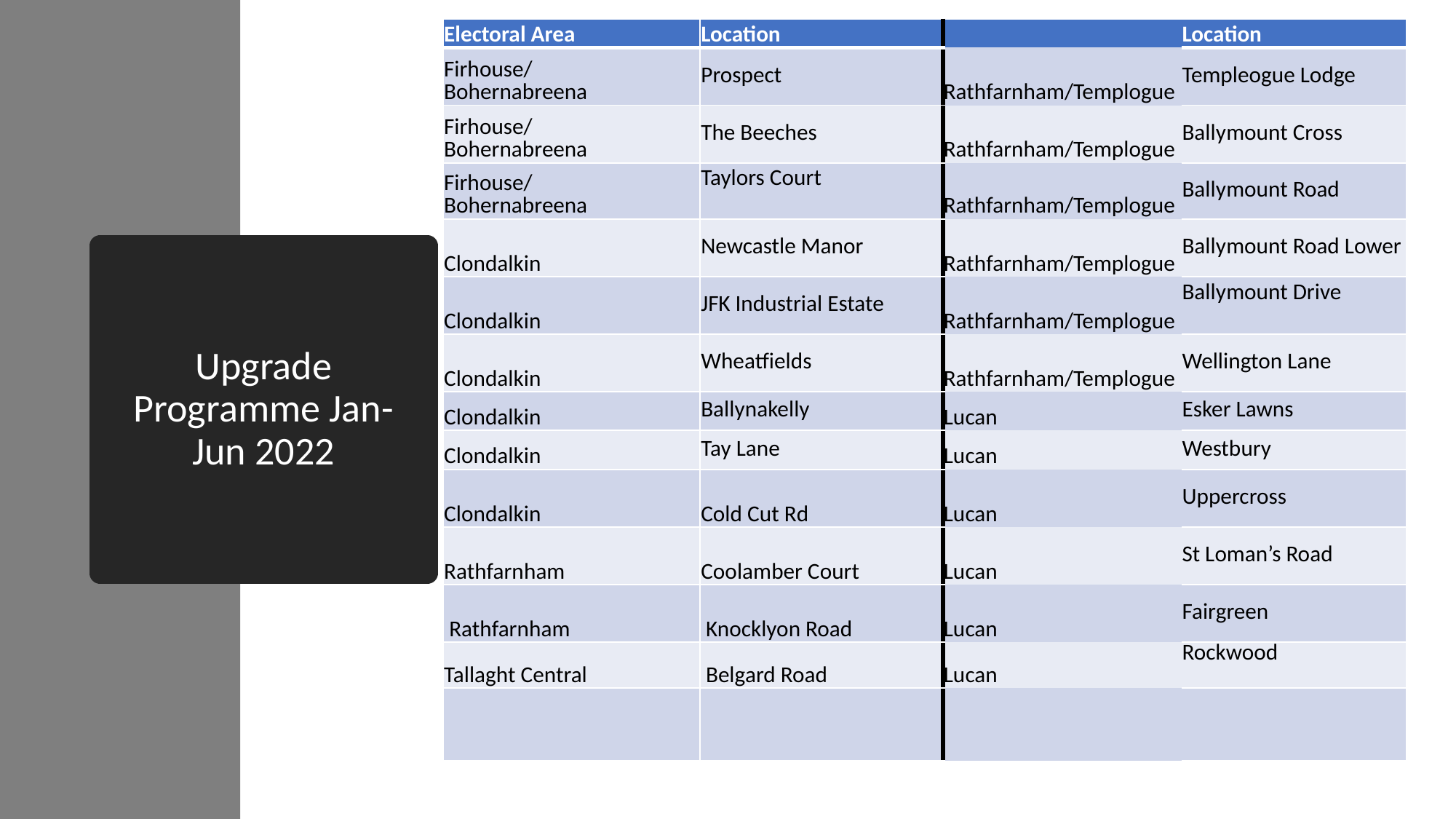

| Electoral Area | Location |  | Location |
| --- | --- | --- | --- |
| Firhouse/ Bohernabreena | Prospect | Rathfarnham/Templogue | Templeogue Lodge |
| Firhouse/ Bohernabreena | The Beeches | Rathfarnham/Templogue | Ballymount Cross |
| Firhouse/ Bohernabreena | Taylors Court | Rathfarnham/Templogue | Ballymount Road |
| Clondalkin | Newcastle Manor | Rathfarnham/Templogue | Ballymount Road Lower |
| Clondalkin | JFK Industrial Estate | Rathfarnham/Templogue | Ballymount Drive |
| Clondalkin | Wheatfields | Rathfarnham/Templogue | Wellington Lane |
| Clondalkin | Ballynakelly | Lucan | Esker Lawns |
| Clondalkin | Tay Lane | Lucan | Westbury |
| Clondalkin | Cold Cut Rd | Lucan | Uppercross |
| Rathfarnham | Coolamber Court | Lucan | St Loman’s Road |
| Rathfarnham | Knocklyon Road | Lucan | Fairgreen |
| Tallaght Central | Belgard Road | Lucan | Rockwood |
|  |  |  |  |
# Upgrade Programme Jan-Jun 2022